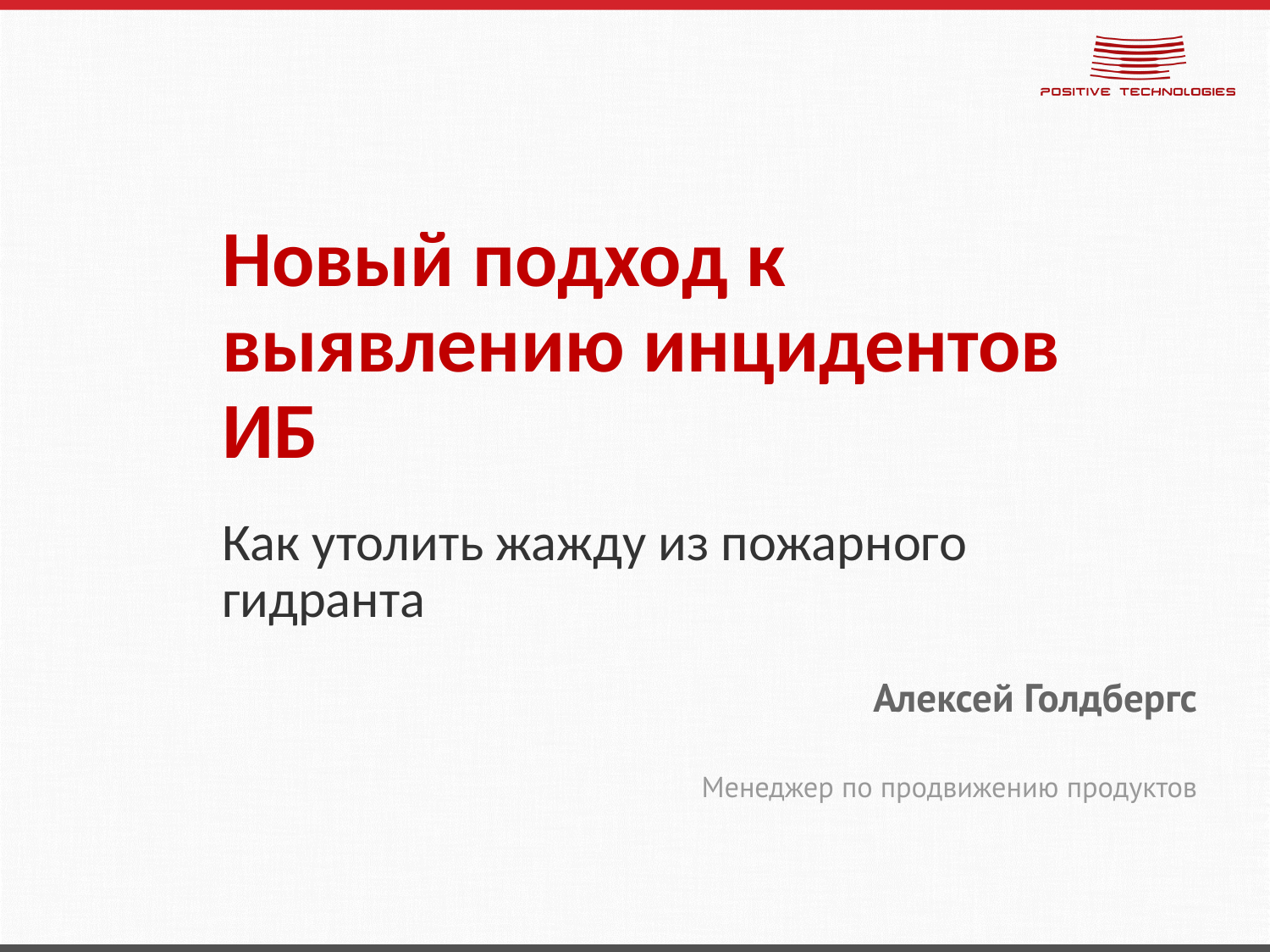

# Новый подход к выявлению инцидентов ИБ Как утолить жажду из пожарного гидранта
Алексей Голдбергс
Менеджер по продвижению продуктов